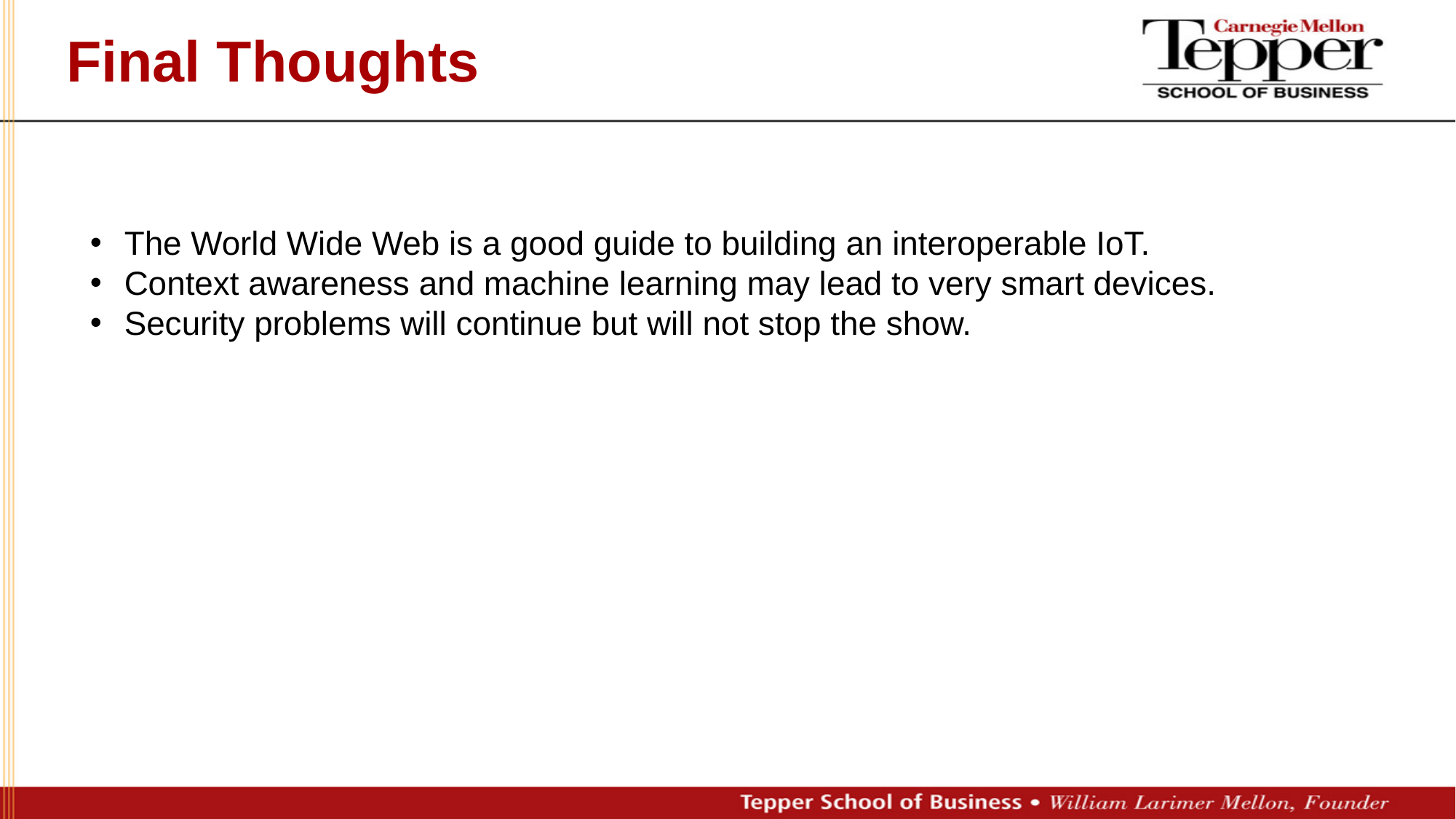

Final Thoughts

The World Wide Web is a good guide to building an interoperable IoT.
Context awareness and machine learning may lead to very smart devices.
Security problems will continue but will not stop the show.